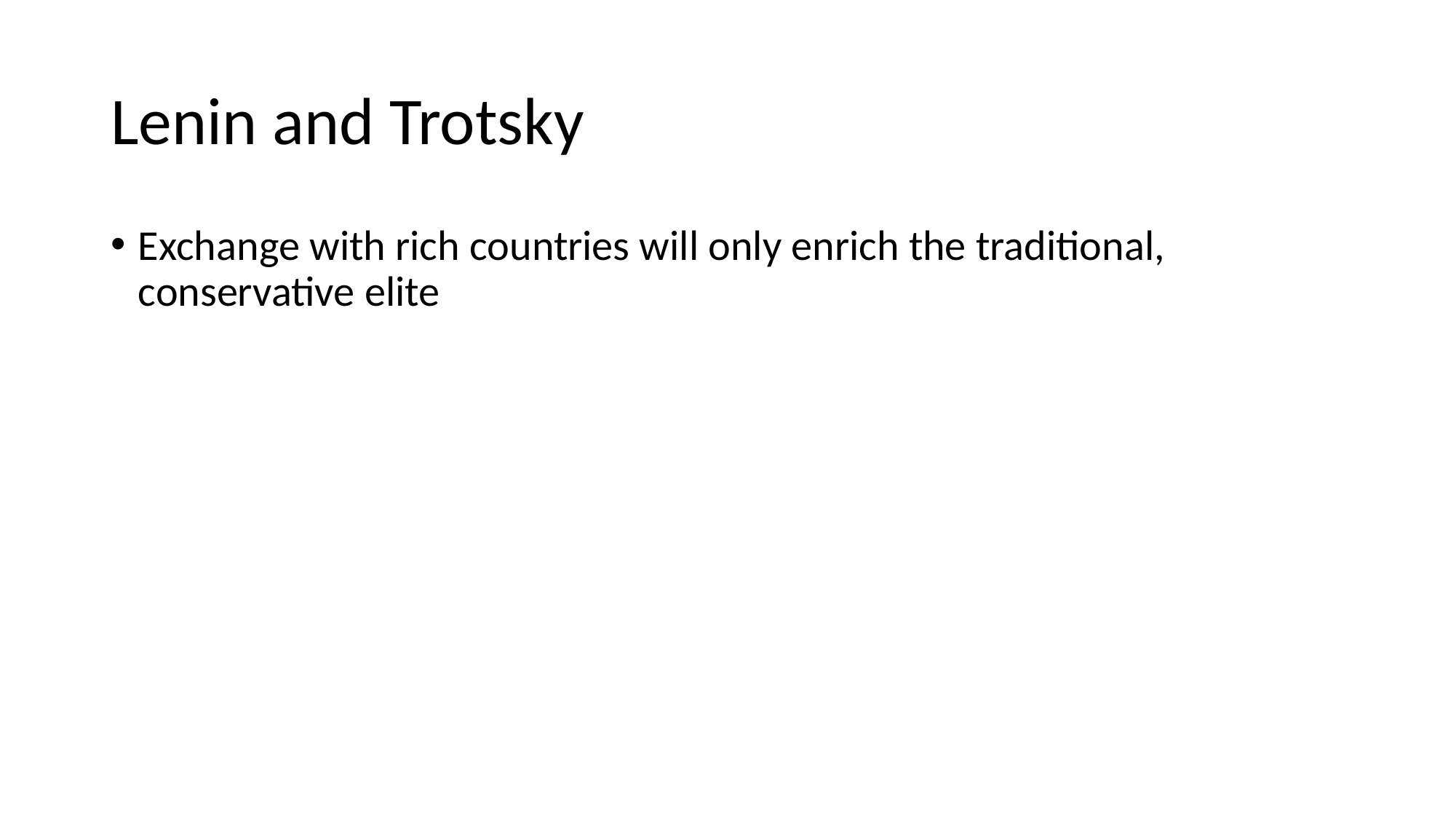

# Lenin and Trotsky
Exchange with rich countries will only enrich the traditional, conservative elite